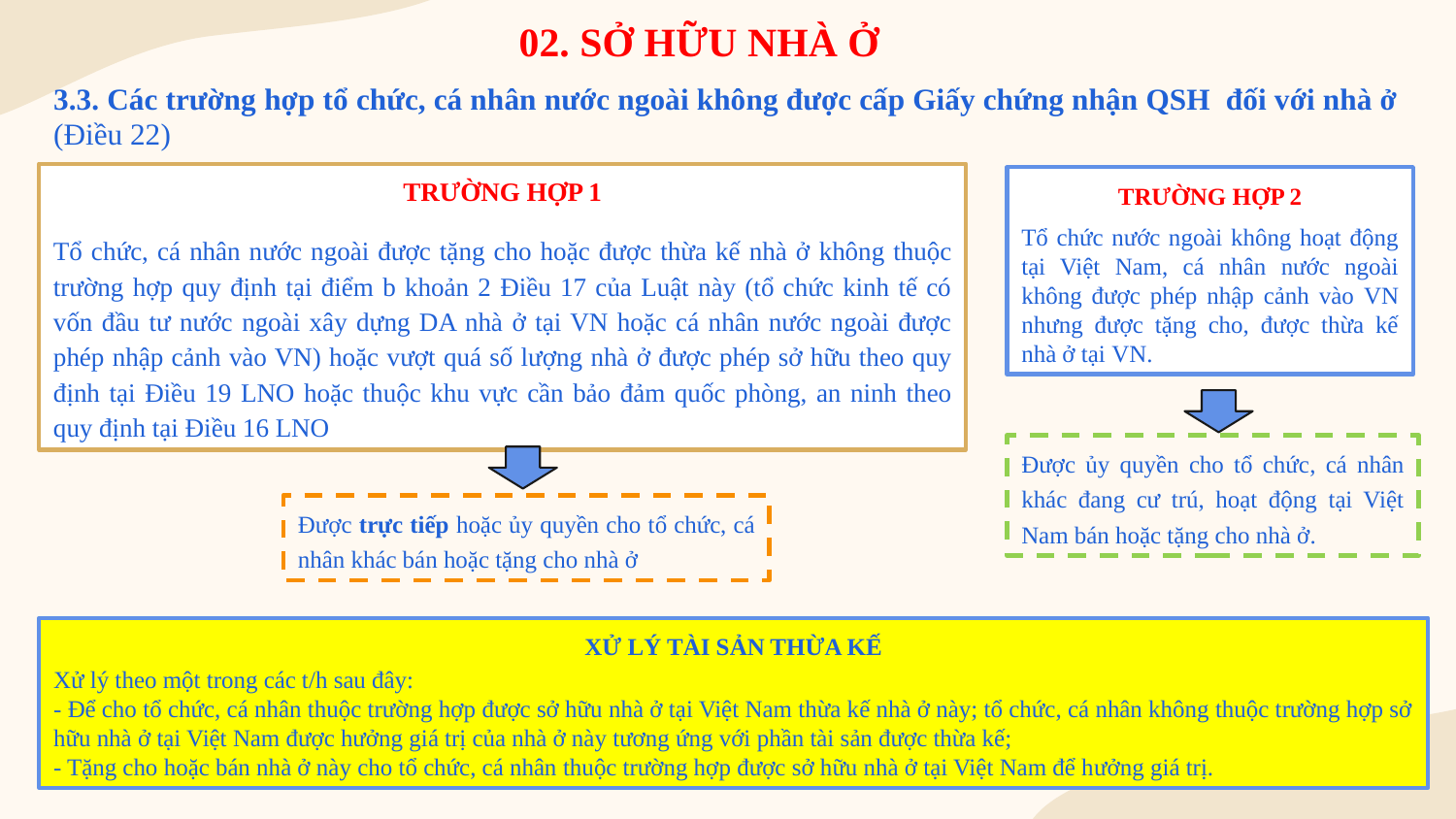

# 02. SỞ HỮU NHÀ Ở
3.3. Các trường hợp tổ chức, cá nhân nước ngoài không được cấp Giấy chứng nhận QSH  đối với nhà ở (Điều 22)
TRƯỜNG HỢP 1
Tổ chức, cá nhân nước ngoài được tặng cho hoặc được thừa kế nhà ở không thuộc trường hợp quy định tại điểm b khoản 2 Điều 17 của Luật này (tổ chức kinh tế có vốn đầu tư nước ngoài xây dựng DA nhà ở tại VN hoặc cá nhân nước ngoài được phép nhập cảnh vào VN) hoặc vượt quá số lượng nhà ở được phép sở hữu theo quy định tại Điều 19 LNO hoặc thuộc khu vực cần bảo đảm quốc phòng, an ninh theo quy định tại Điều 16 LNO
TRƯỜNG HỢP 2
Tổ chức nước ngoài không hoạt động tại Việt Nam, cá nhân nước ngoài không được phép nhập cảnh vào VN nhưng được tặng cho, được thừa kế nhà ở tại VN.

Được ủy quyền cho tổ chức, cá nhân khác đang cư trú, hoạt động tại Việt Nam bán hoặc tặng cho nhà ở.

Được trực tiếp hoặc ủy quyền cho tổ chức, cá nhân khác bán hoặc tặng cho nhà ở
XỬ LÝ TÀI SẢN THỪA KẾ
Xử lý theo một trong các t/h sau đây:
- Để cho tổ chức, cá nhân thuộc trường hợp được sở hữu nhà ở tại Việt Nam thừa kế nhà ở này; tổ chức, cá nhân không thuộc trường hợp sở hữu nhà ở tại Việt Nam được hưởng giá trị của nhà ở này tương ứng với phần tài sản được thừa kế;
- Tặng cho hoặc bán nhà ở này cho tổ chức, cá nhân thuộc trường hợp được sở hữu nhà ở tại Việt Nam để hưởng giá trị.